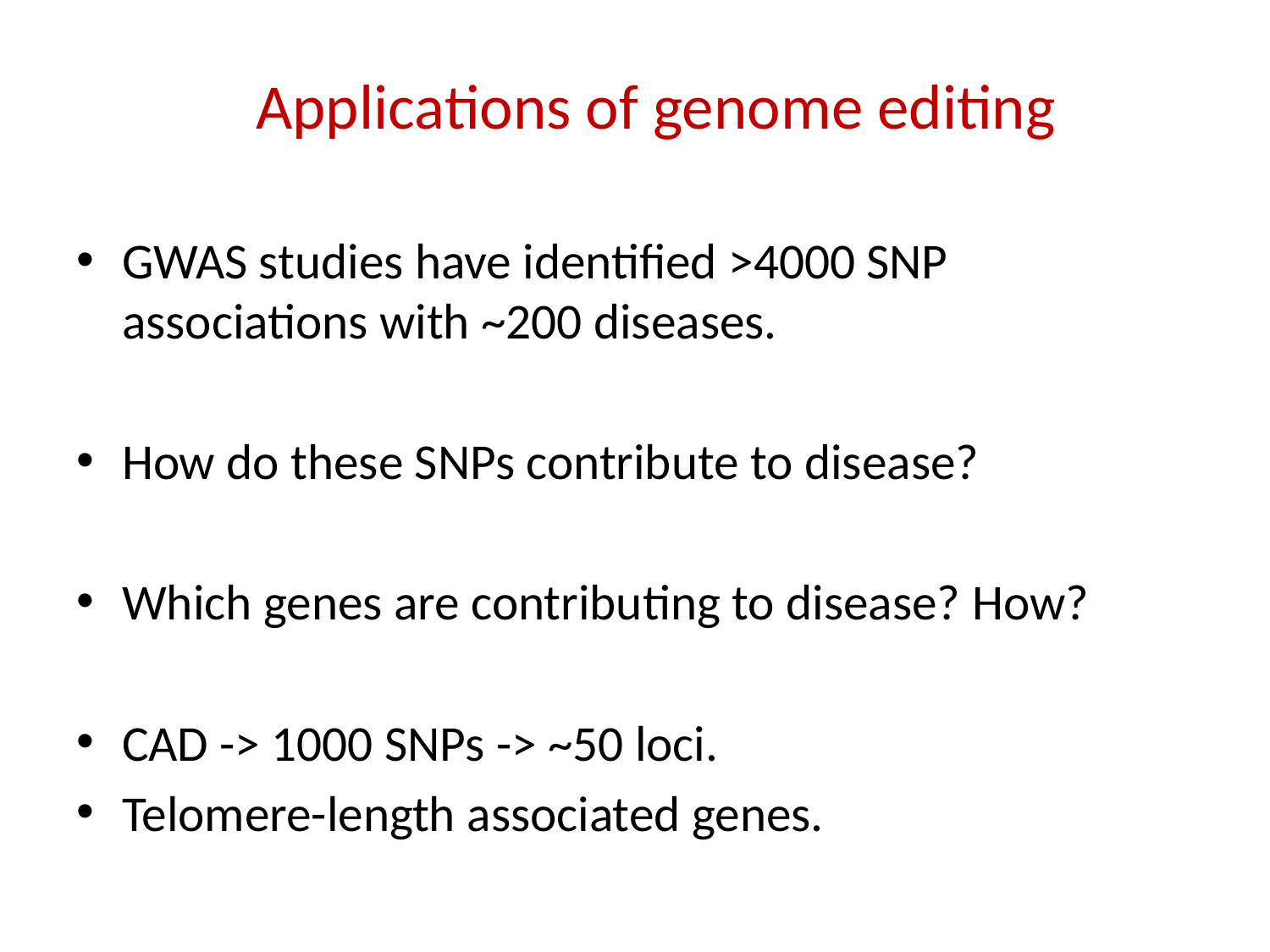

Applications of genome editing
GWAS studies have identified >4000 SNP associations with ~200 diseases.

How do these SNPs contribute to disease?

Which genes are contributing to disease? How?

CAD -> 1000 SNPs -> ~50 loci.
Telomere-length associated genes.